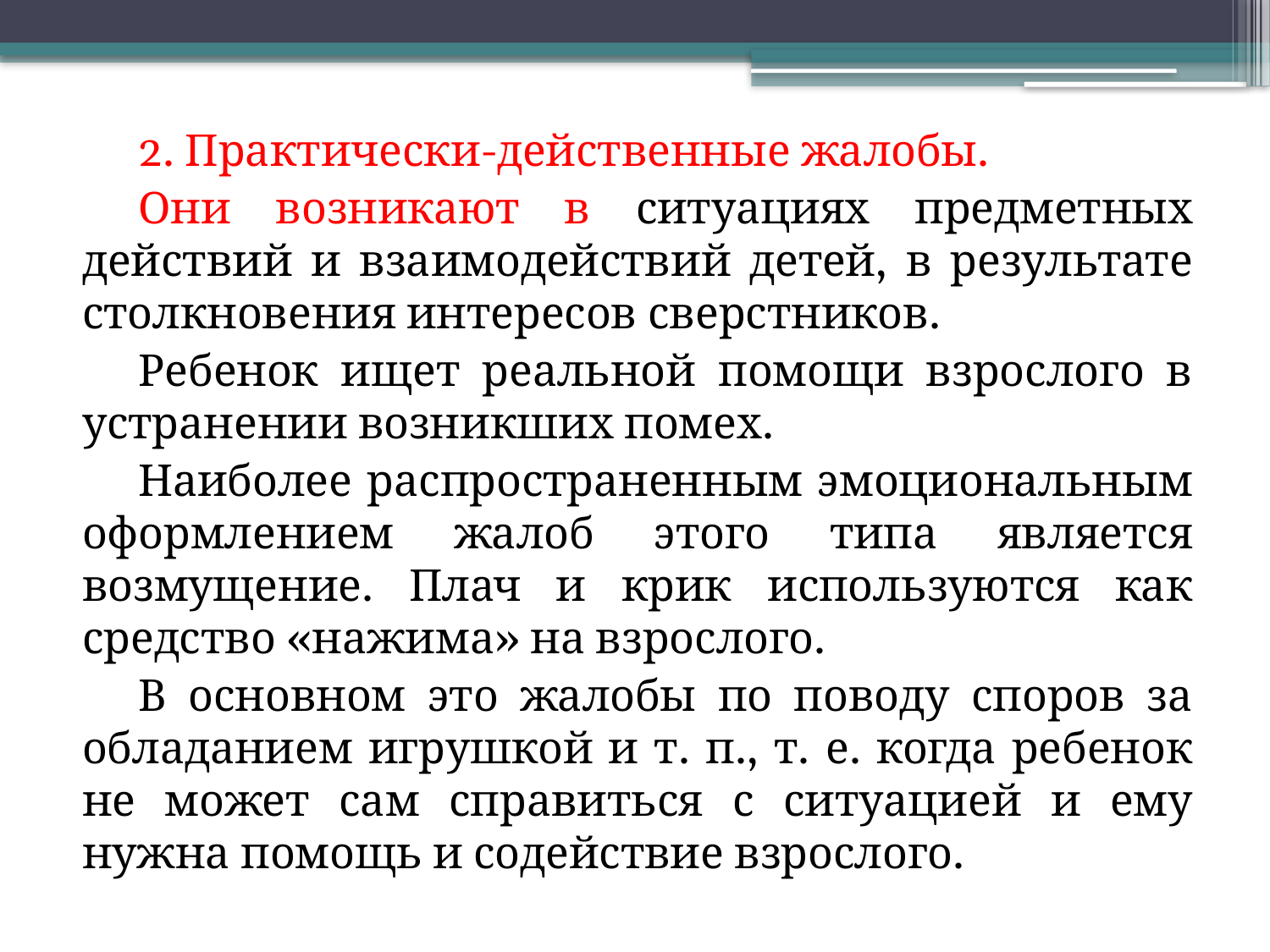

2. Практически-действенные жалобы.
Они возникают в ситуациях предметных действий и взаимодействий детей, в результате столкновения интересов сверстников.
Ребенок ищет реальной помощи взрослого в устранении возникших помех.
Наиболее распространенным эмоциональным оформлением жалоб этого типа является возмущение. Плач и крик используются как средство «нажима» на взрослого.
В основном это жалобы по поводу споров за обладанием игрушкой и т. п., т. е. когда ребенок не может сам справиться с ситуацией и ему нужна помощь и содействие взрослого.